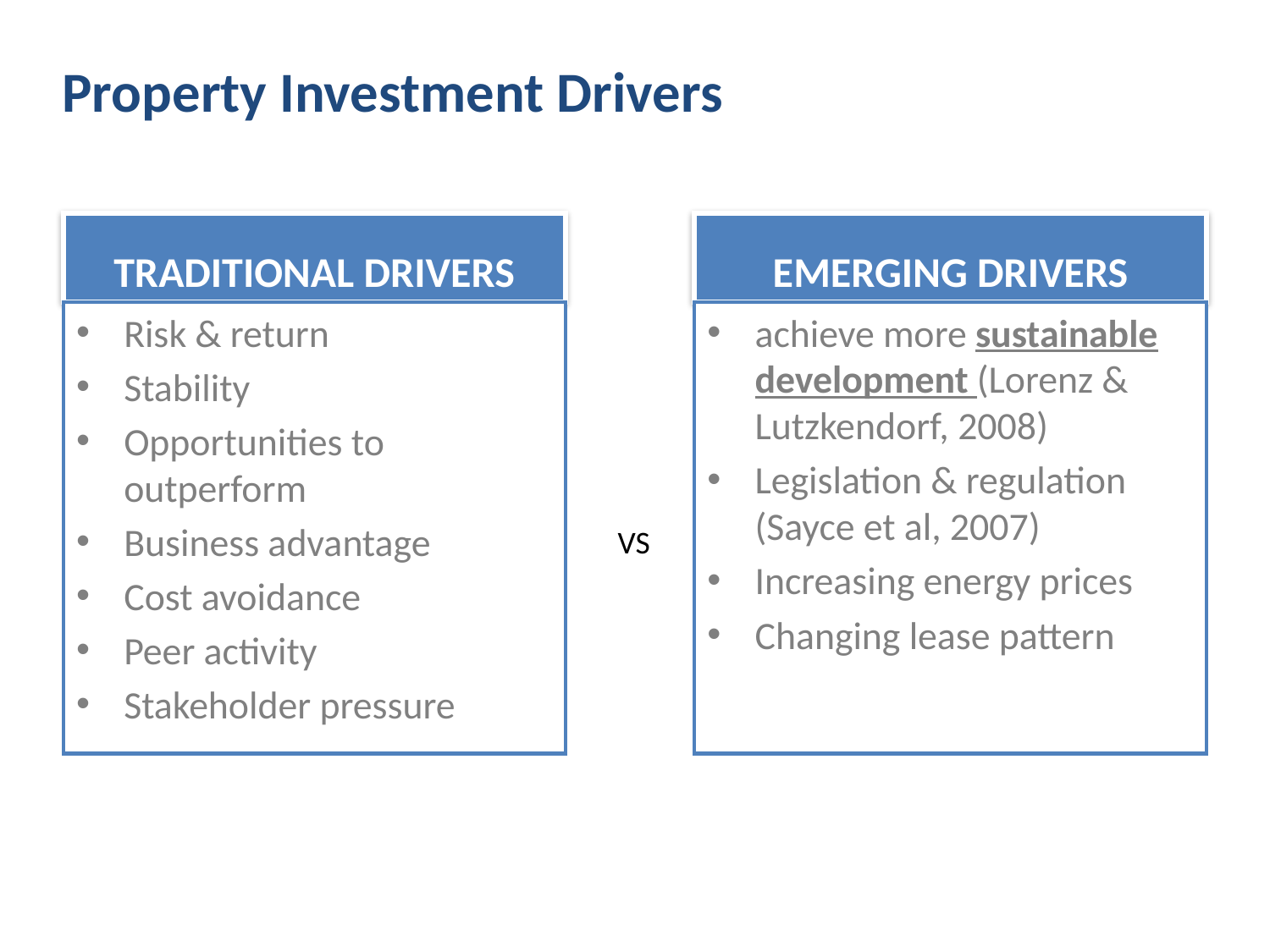

Property Investment Drivers

TRADITIONAL DRIVERS
EMERGING DRIVERS
Risk & return
Stability
Opportunities to outperform
Business advantage
Cost avoidance
Peer activity
Stakeholder pressure

achieve more sustainable development (Lorenz & Lutzkendorf, 2008)
Legislation & regulation (Sayce et al, 2007)
Increasing energy prices
Changing lease pattern

VS